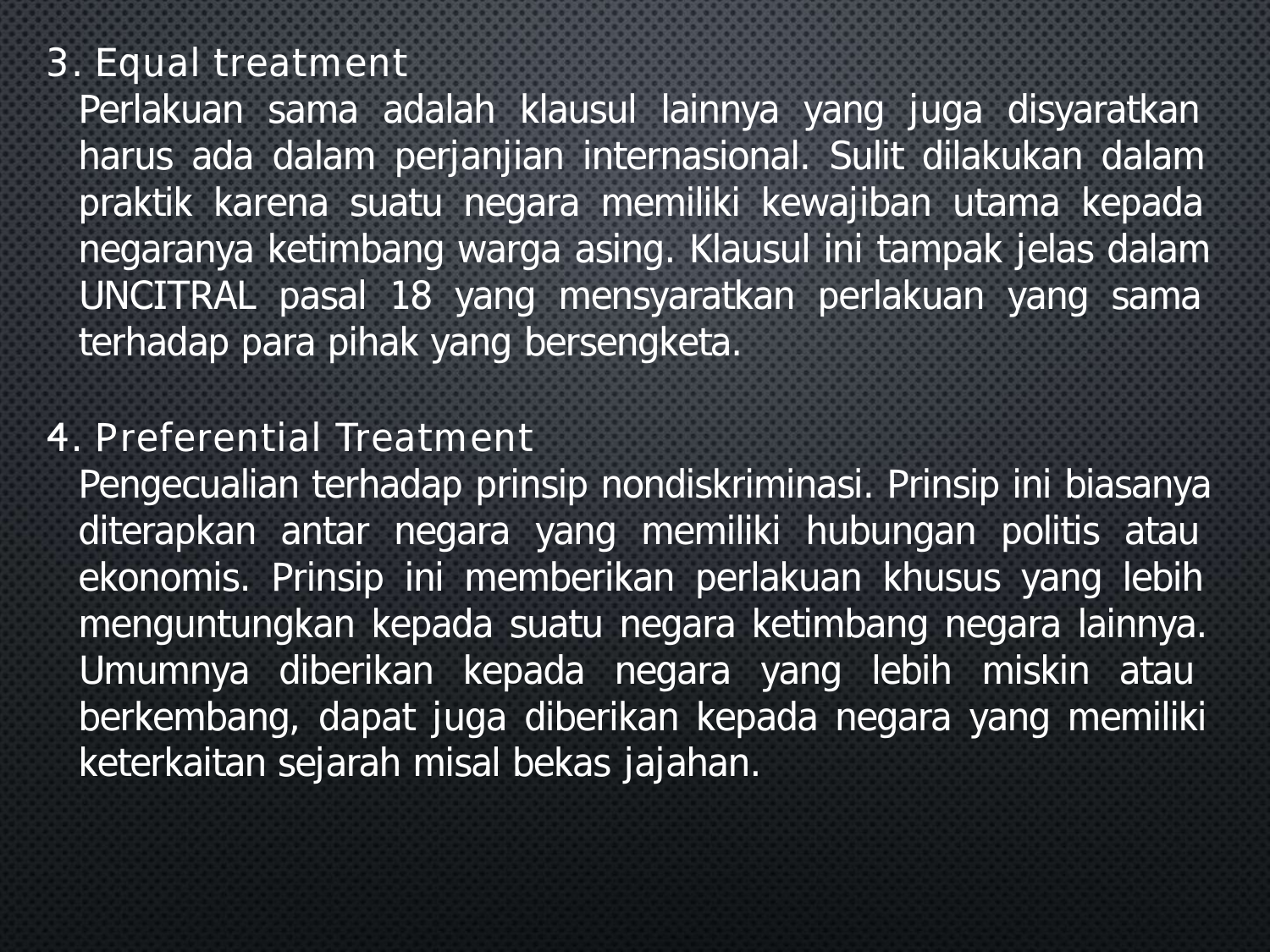

Equal treatment
Perlakuan sama adalah klausul lainnya yang juga disyaratkan  harus ada dalam perjanjian internasional. Sulit dilakukan dalam  praktik karena suatu negara memiliki kewajiban utama kepada  negaranya ketimbang warga asing. Klausul ini tampak jelas dalam  UNCITRAL pasal 18 yang mensyaratkan perlakuan yang sama  terhadap para pihak yang bersengketa.

Preferential Treatment
Pengecualian terhadap prinsip nondiskriminasi. Prinsip ini biasanya  diterapkan antar negara yang memiliki hubungan politis atau  ekonomis. Prinsip ini memberikan perlakuan khusus yang lebih  menguntungkan kepada suatu negara ketimbang negara lainnya.  Umumnya diberikan kepada negara yang lebih miskin atau  berkembang, dapat juga diberikan kepada negara yang memiliki  keterkaitan sejarah misal bekas jajahan.